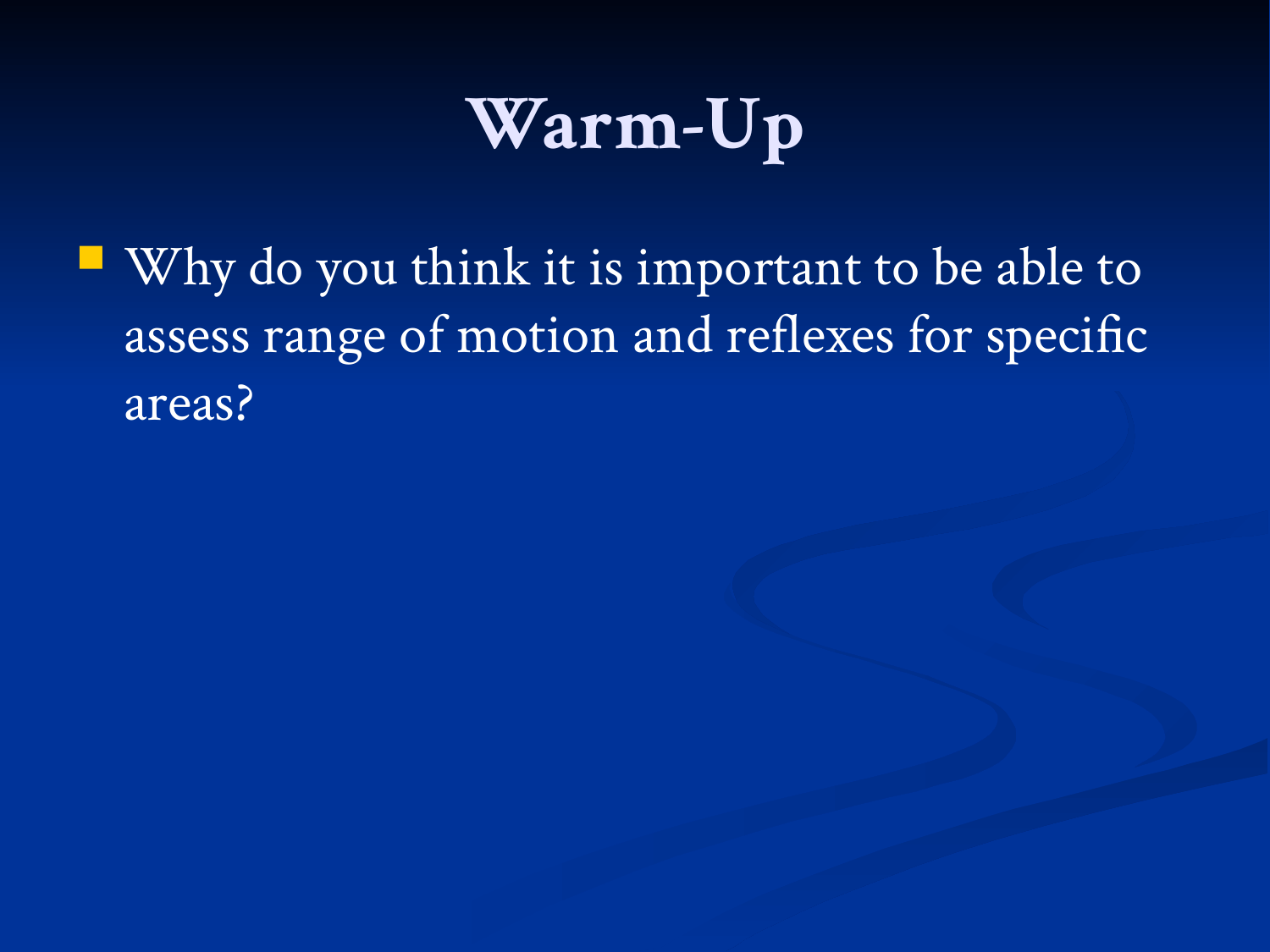

# Warm-Up
Why do you think it is important to be able to assess range of motion and reflexes for specific areas?